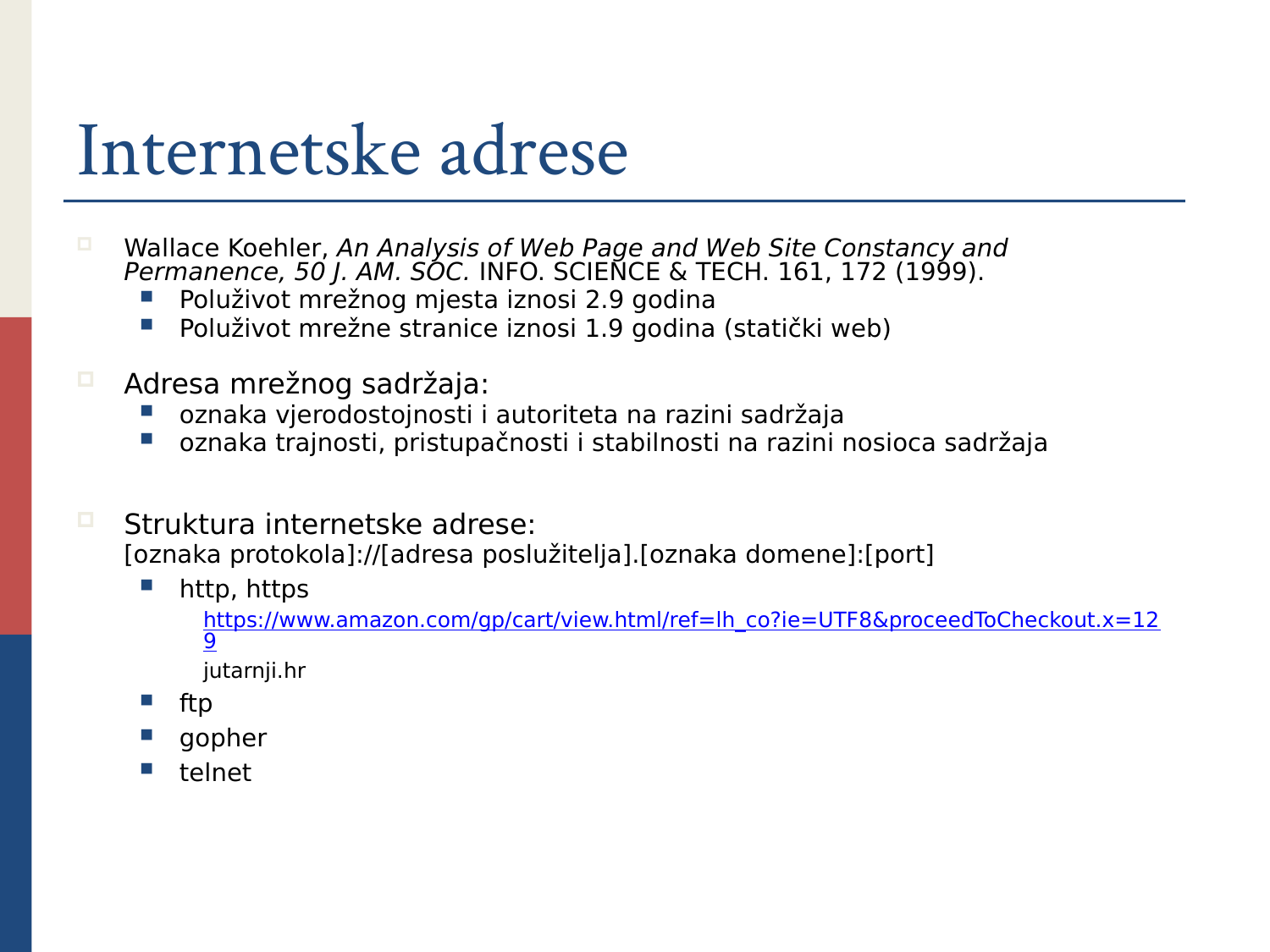

# Internetske adrese

Wallace Koehler, An Analysis of Web Page and Web Site Constancy and Permanence, 50 J. AM. SOC. INFO. SCIENCE & TECH. 161, 172 (1999).
Poluživot mrežnog mjesta iznosi 2.9 godina
Poluživot mrežne stranice iznosi 1.9 godina (statički web)

Adresa mrežnog sadržaja:
oznaka vjerodostojnosti i autoriteta na razini sadržaja
oznaka trajnosti, pristupačnosti i stabilnosti na razini nosioca sadržaja

Struktura internetske adrese:
	[oznaka protokola]://[adresa poslužitelja].[oznaka domene]:[port]
http, https
https://www.amazon.com/gp/cart/view.html/ref=lh_co?ie=UTF8&proceedToCheckout.x=129
jutarnji.hr
ftp
gopher
telnet